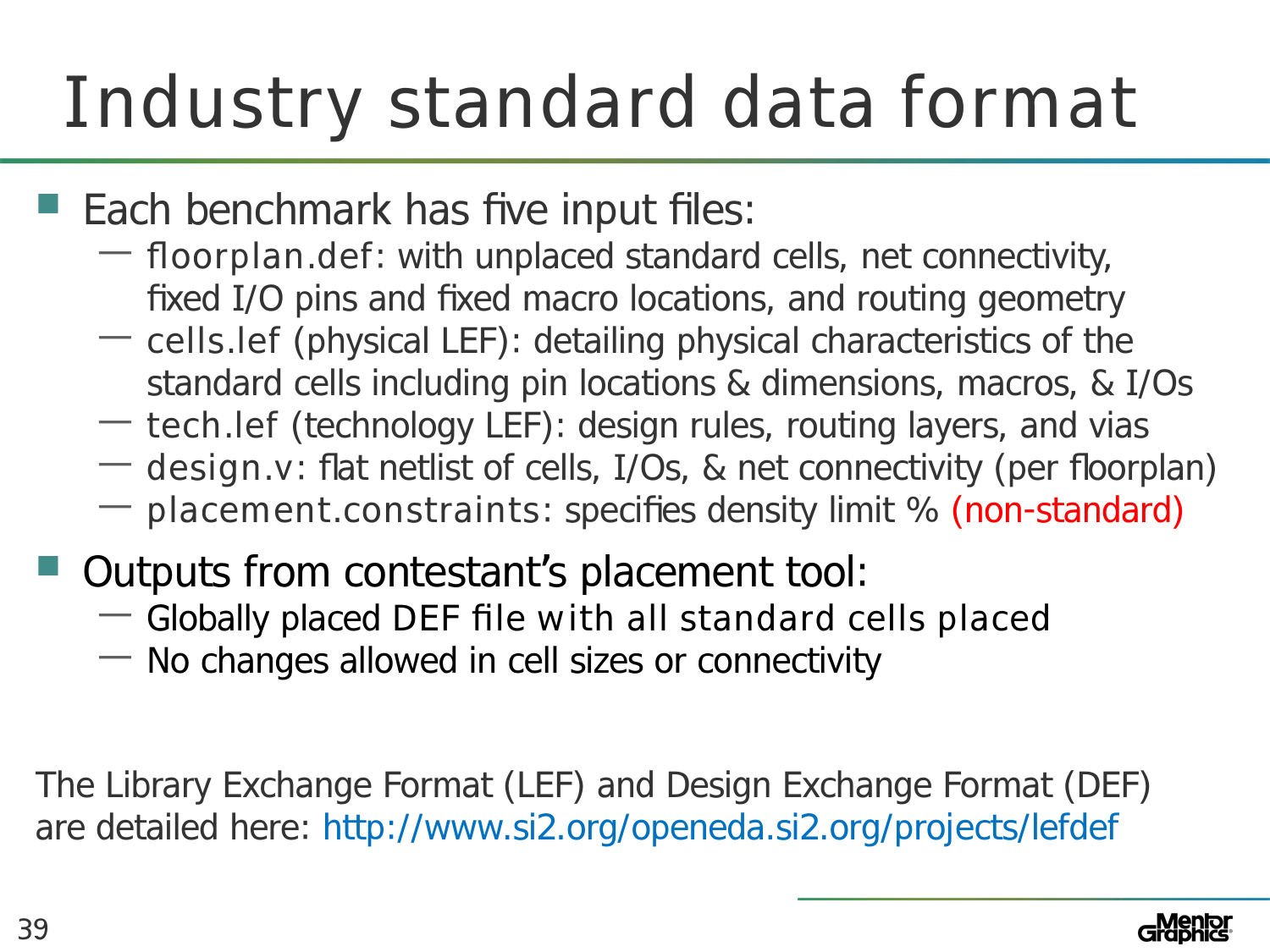

# Industry standard data format
Each benchmark has five input files:
floorplan.def: with unplaced standard cells, net connectivity,
fixed I/O pins and fixed macro locations, and routing geometry
cells.lef (physical LEF): detailing physical characteristics of the
standard cells including pin locations & dimensions, macros, & I/Os
tech.lef (technology LEF): design rules, routing layers, and vias
design.v: flat netlist of cells, I/Os, & net connectivity (per floorplan)
placement.constraints: specifies density limit % (non-standard)
Outputs from contestant’s placement tool:
Globally placed DEF file with all standard cells placed
No changes allowed in cell sizes or connectivity

The Library Exchange Format (LEF) and Design Exchange Format (DEF)
are detailed here: http://www.si2.org/openeda.si2.org/projects/lefdef
39